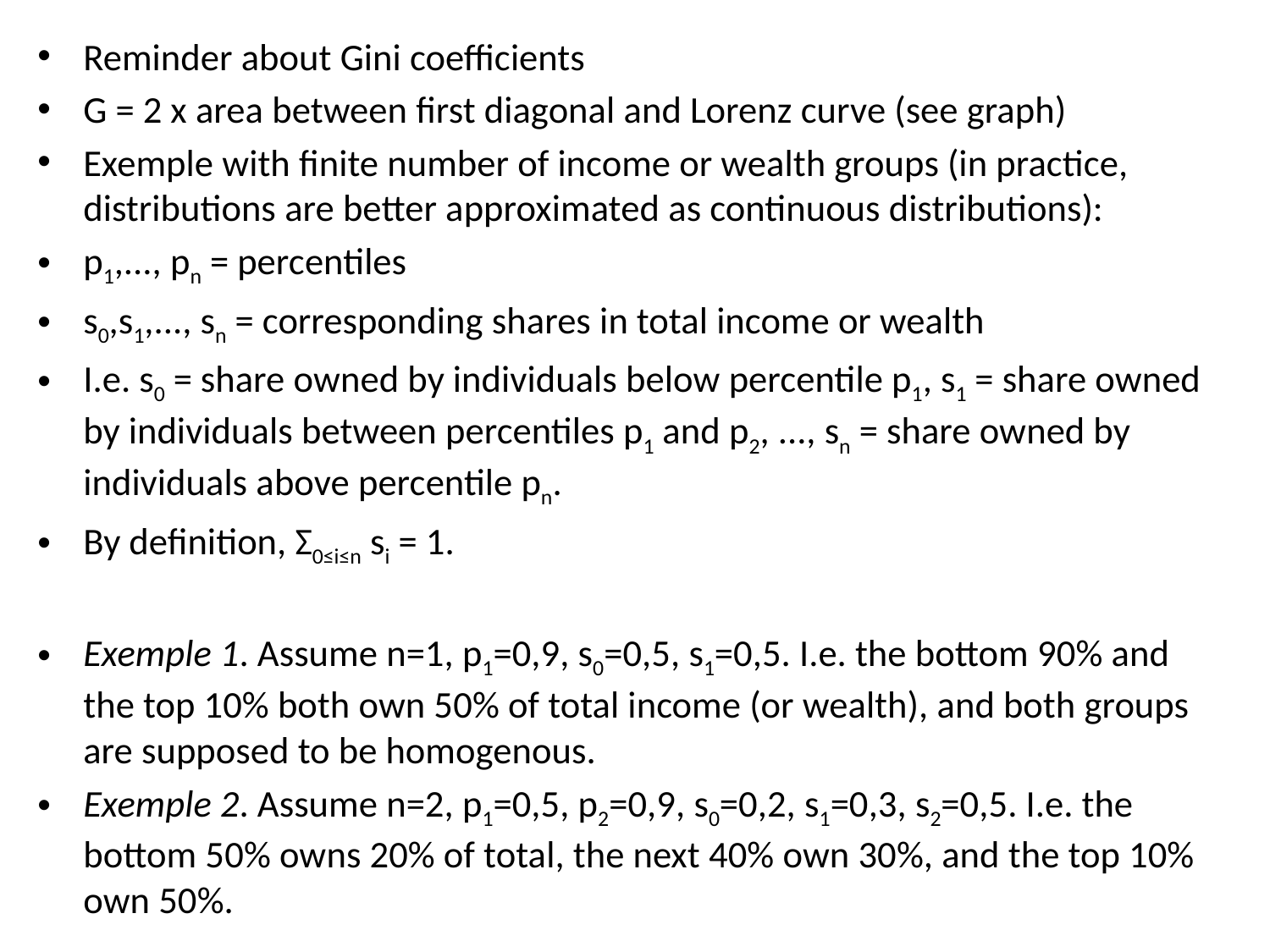

Reminder about Gini coefficients
G = 2 x area between first diagonal and Lorenz curve (see graph)
Exemple with finite number of income or wealth groups (in practice, distributions are better approximated as continuous distributions):
p1,..., pn = percentiles
s0,s1,..., sn = corresponding shares in total income or wealth
I.e. s0 = share owned by individuals below percentile p1, s1 = share owned by individuals between percentiles p1 and p2, ..., sn = share owned by individuals above percentile pn.
By definition, Σ0≤i≤n si = 1.

Exemple 1. Assume n=1, p1=0,9, s0=0,5, s1=0,5. I.e. the bottom 90% and the top 10% both own 50% of total income (or wealth), and both groups are supposed to be homogenous.
Exemple 2. Assume n=2, p1=0,5, p2=0,9, s0=0,2, s1=0,3, s2=0,5. I.e. the bottom 50% owns 20% of total, the next 40% own 30%, and the top 10% own 50%.